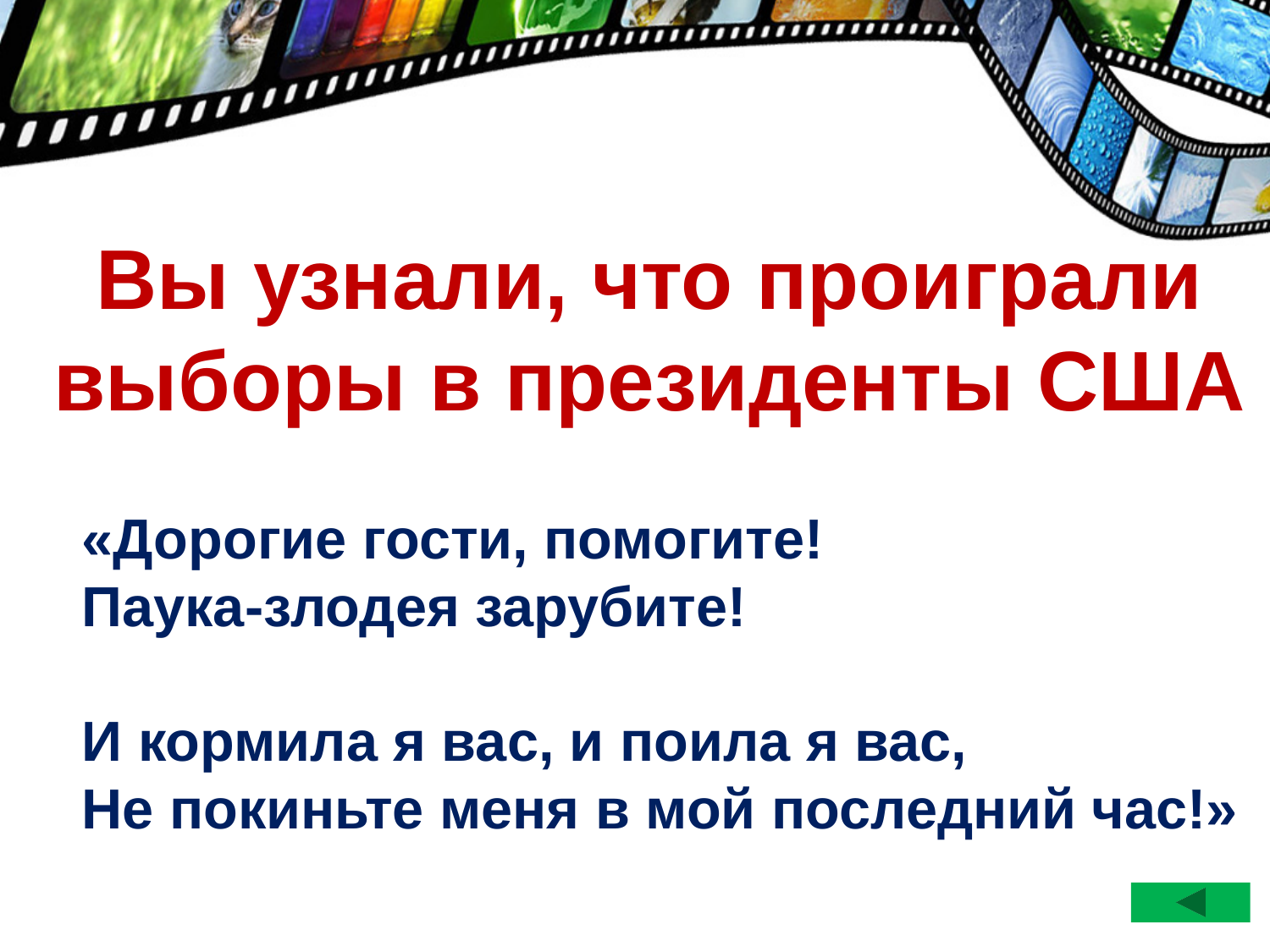

Вы узнали, что проиграли выборы в президенты США
«Дорогие гости, помогите!
Паука-злодея зарубите!
И кормила я вас, и поила я вас,
Не покиньте меня в мой последний час!»